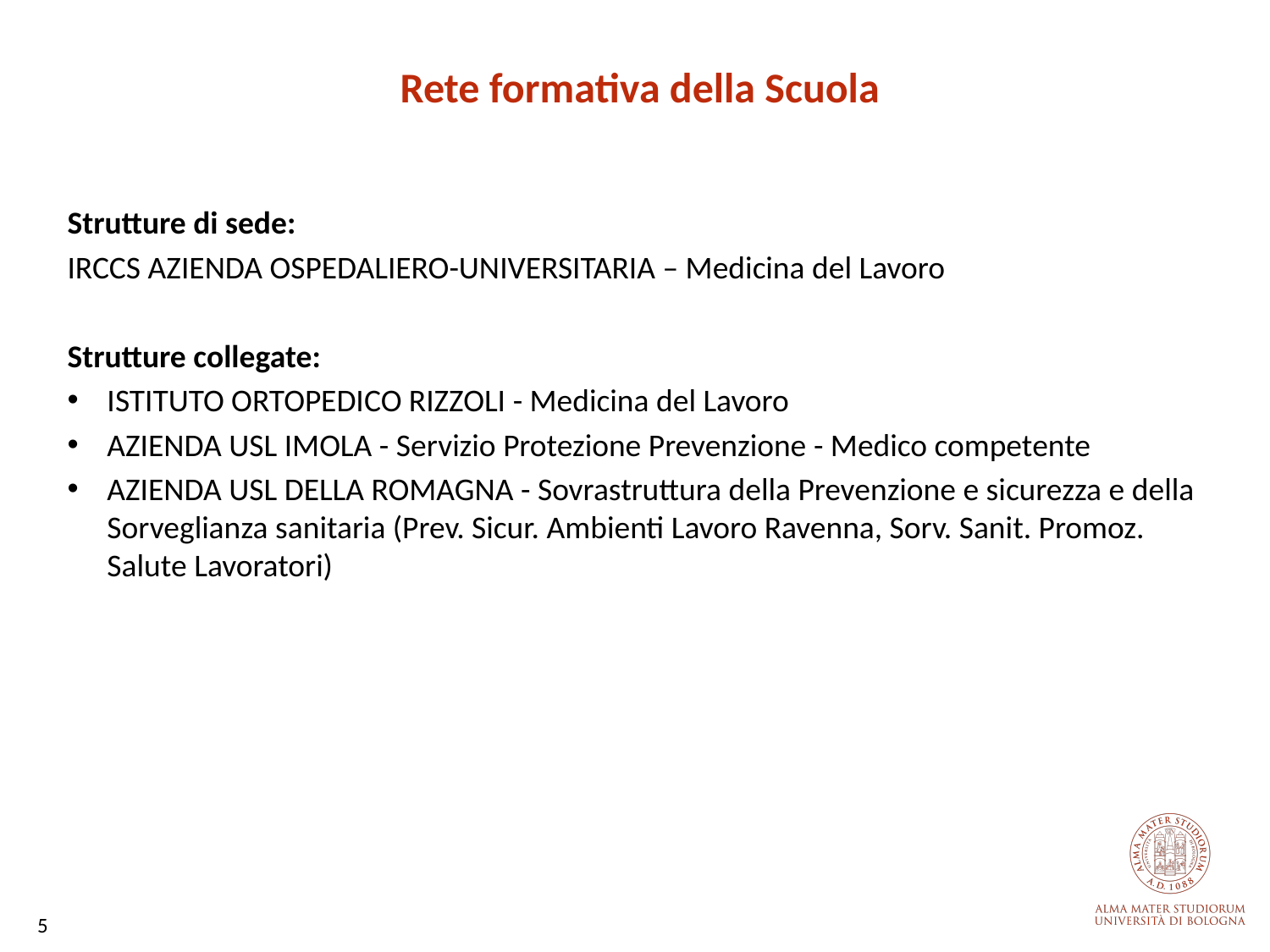

Rete formativa della Scuola

Strutture di sede:
IRCCS AZIENDA OSPEDALIERO-UNIVERSITARIA – Medicina del Lavoro

Strutture collegate:
ISTITUTO ORTOPEDICO RIZZOLI - Medicina del Lavoro
AZIENDA USL IMOLA - Servizio Protezione Prevenzione - Medico competente
AZIENDA USL DELLA ROMAGNA - Sovrastruttura della Prevenzione e sicurezza e della Sorveglianza sanitaria (Prev. Sicur. Ambienti Lavoro Ravenna, Sorv. Sanit. Promoz. Salute Lavoratori)